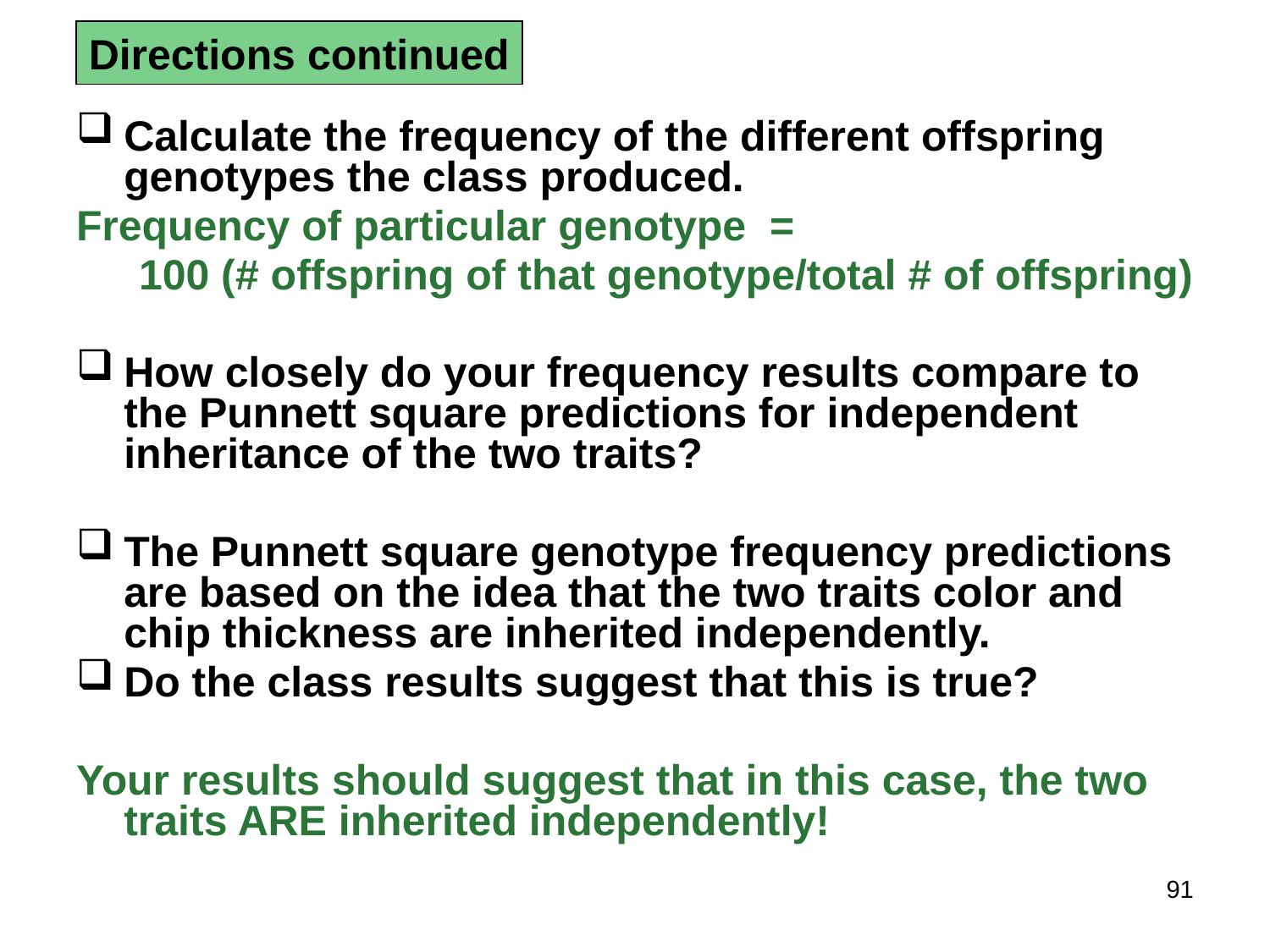

Directions continued

Calculate the frequency of the different offspring genotypes the class produced.
Frequency of particular genotype  =
100 (# offspring of that genotype/total # of offspring)

How closely do your frequency results compare to the Punnett square predictions for independent inheritance of the two traits?

The Punnett square genotype frequency predictions are based on the idea that the two traits color and chip thickness are inherited independently.
Do the class results suggest that this is true?

Your results should suggest that in this case, the two traits ARE inherited independently!

91